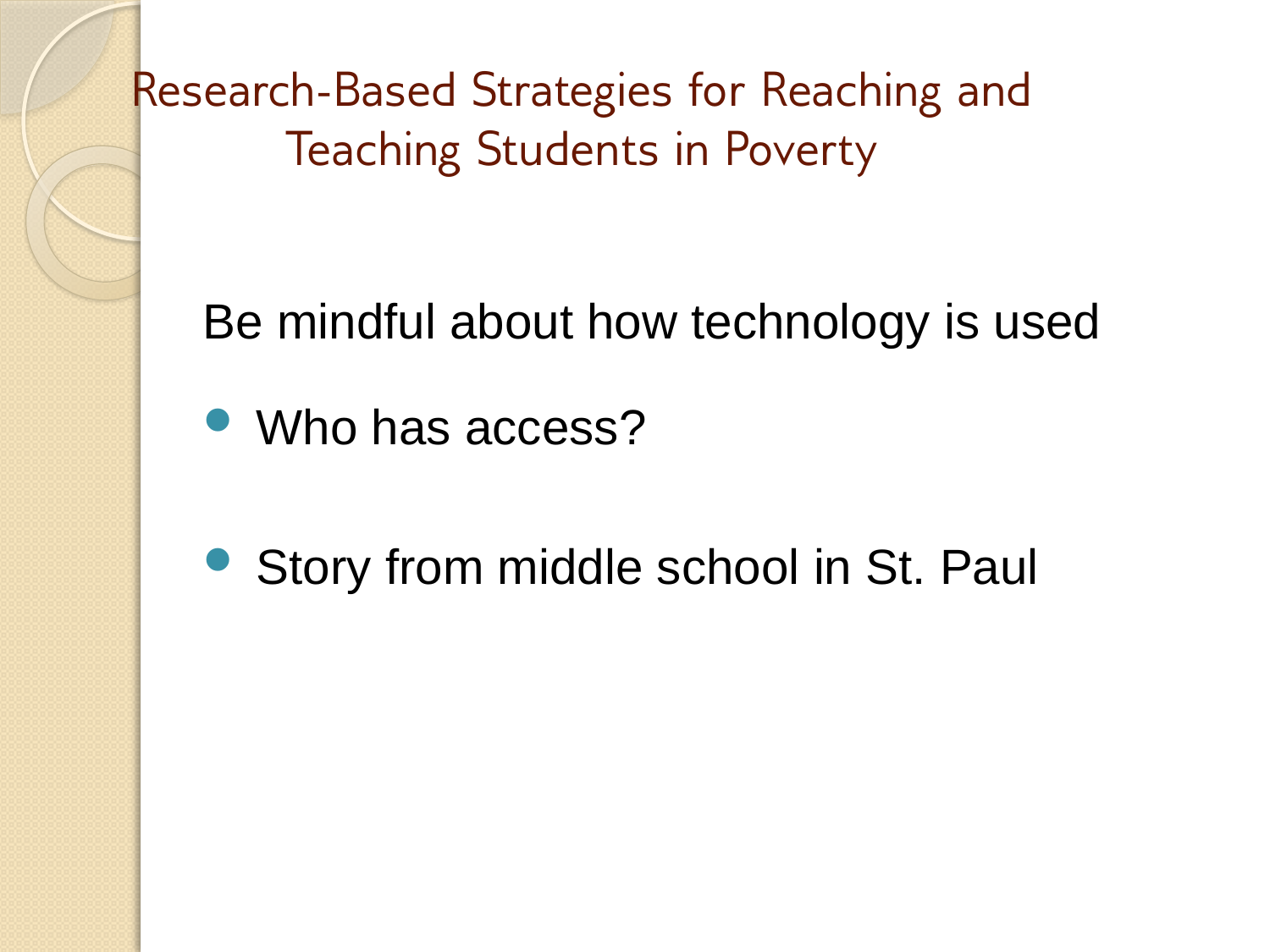

# Research-Based Strategies for Reaching and Teaching Students in Poverty

Be mindful about how technology is used

 Who has access?

 Story from middle school in St. Paul

54